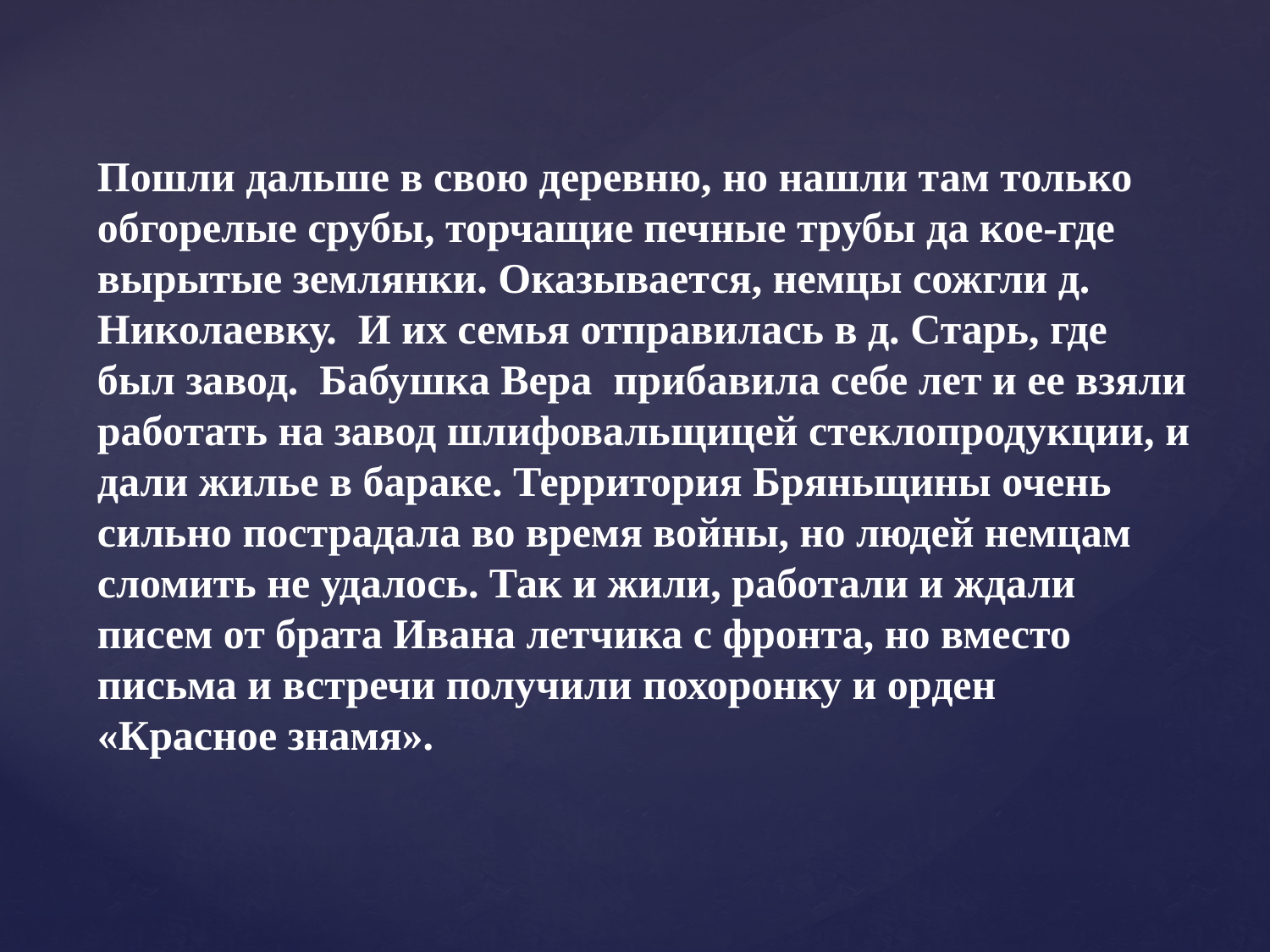

Пошли дальше в свою деревню, но нашли там только обгорелые срубы, торчащие печные трубы да кое-где вырытые землянки. Оказывается, немцы сожгли д. Николаевку.  И их семья отправилась в д. Старь, где был завод.  Бабушка Вера  прибавила себе лет и ее взяли работать на завод шлифовальщицей стеклопродукции, и дали жилье в бараке. Территория Бряньщины очень сильно пострадала во время войны, но людей немцам сломить не удалось. Так и жили, работали и ждали писем от брата Ивана летчика с фронта, но вместо письма и встречи получили похоронку и орден  «Красное знамя».